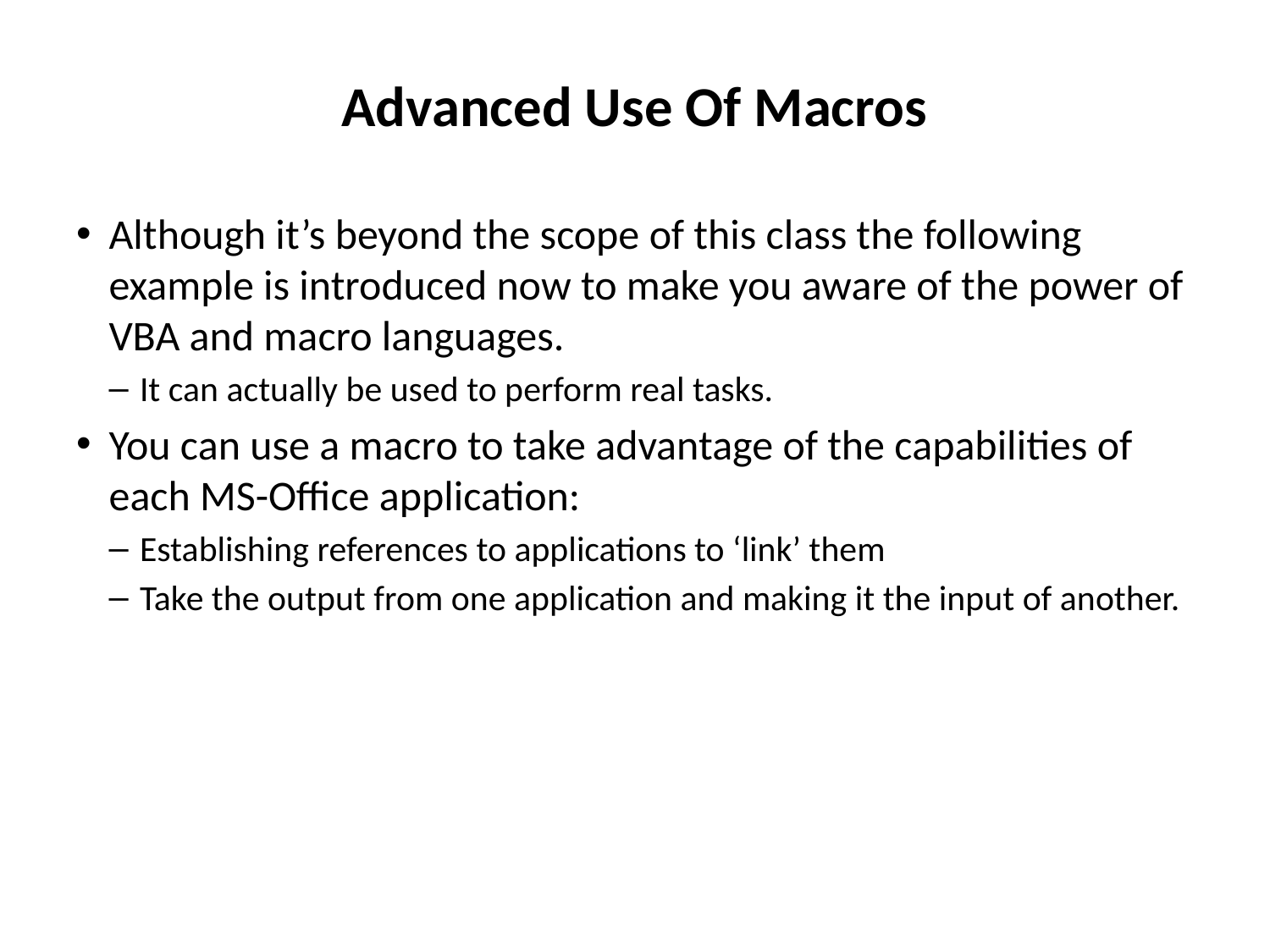

# Advanced Use Of Macros
Although it’s beyond the scope of this class the following example is introduced now to make you aware of the power of VBA and macro languages.
It can actually be used to perform real tasks.
You can use a macro to take advantage of the capabilities of each MS-Office application:
Establishing references to applications to ‘link’ them
Take the output from one application and making it the input of another.